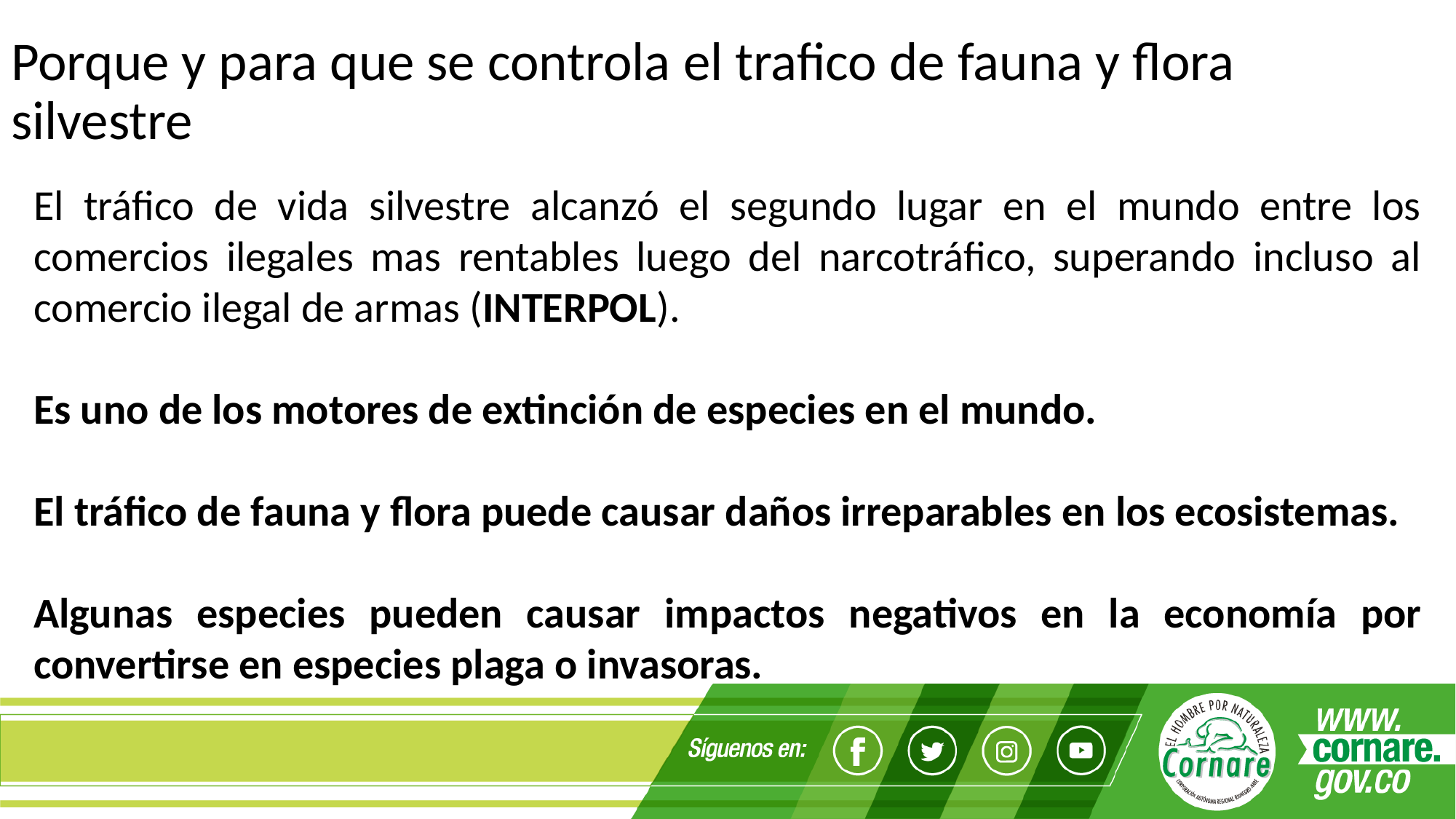

# Porque y para que se controla el trafico de fauna y flora silvestre

El tráfico de vida silvestre alcanzó el segundo lugar en el mundo entre los comercios ilegales mas rentables luego del narcotráfico, superando incluso al comercio ilegal de armas (INTERPOL).

Es uno de los motores de extinción de especies en el mundo.

El tráfico de fauna y flora puede causar daños irreparables en los ecosistemas.

Algunas especies pueden causar impactos negativos en la economía por convertirse en especies plaga o invasoras.